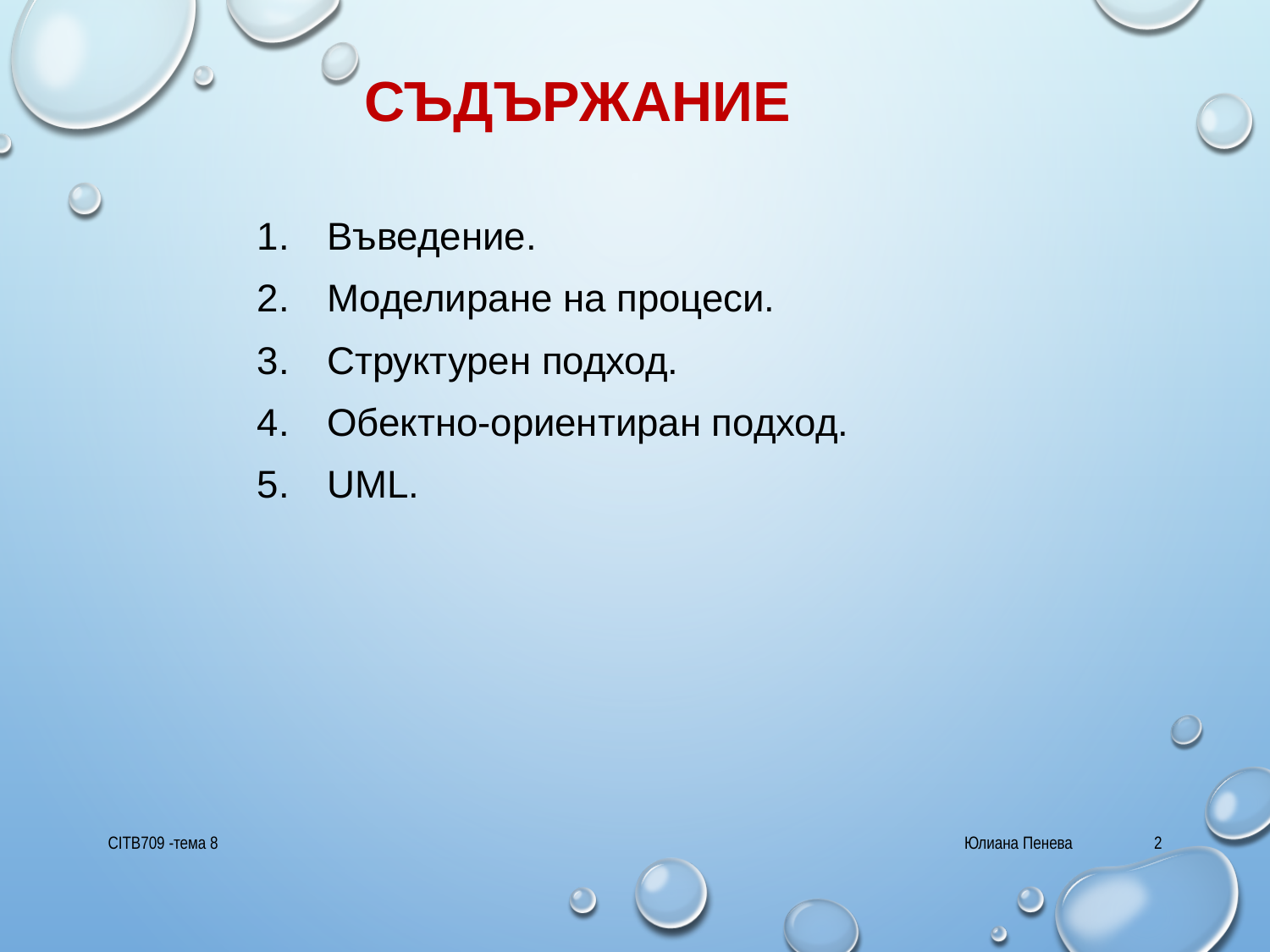

# Съдържание
Въведение.
Моделиране на процеси.
Структурен подход.
Обектно-ориентиран подход.
UML.

CITB709 -тема 8
Юлиана Пенева
2